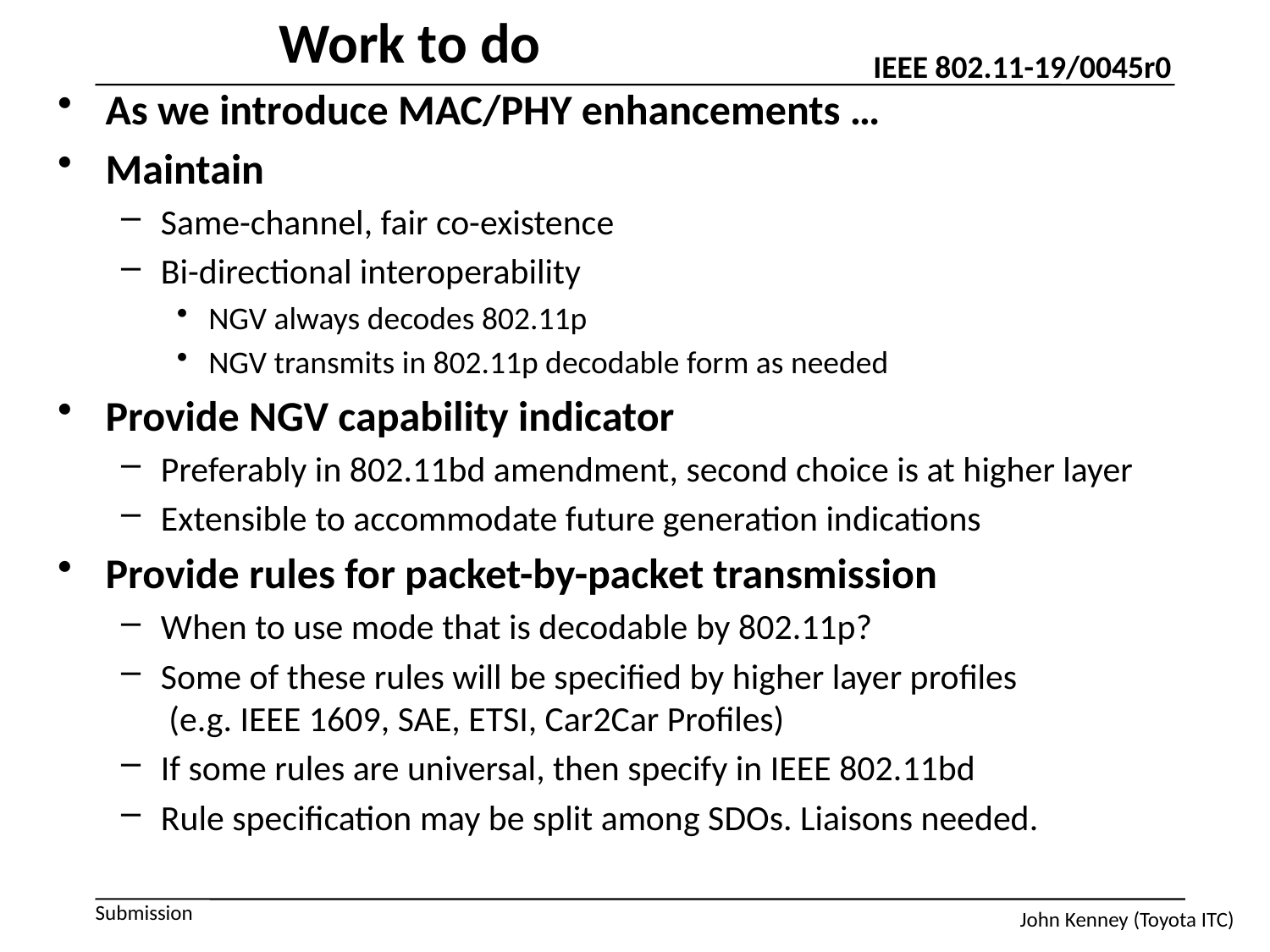

# Work to do
As we introduce MAC/PHY enhancements …
Maintain
Same-channel, fair co-existence
Bi-directional interoperability
NGV always decodes 802.11p
NGV transmits in 802.11p decodable form as needed
Provide NGV capability indicator
Preferably in 802.11bd amendment, second choice is at higher layer
Extensible to accommodate future generation indications
Provide rules for packet-by-packet transmission
When to use mode that is decodable by 802.11p?
Some of these rules will be specified by higher layer profiles
 (e.g. IEEE 1609, SAE, ETSI, Car2Car Profiles)
If some rules are universal, then specify in IEEE 802.11bd
Rule specification may be split among SDOs. Liaisons needed.

John Kenney (Toyota ITC)